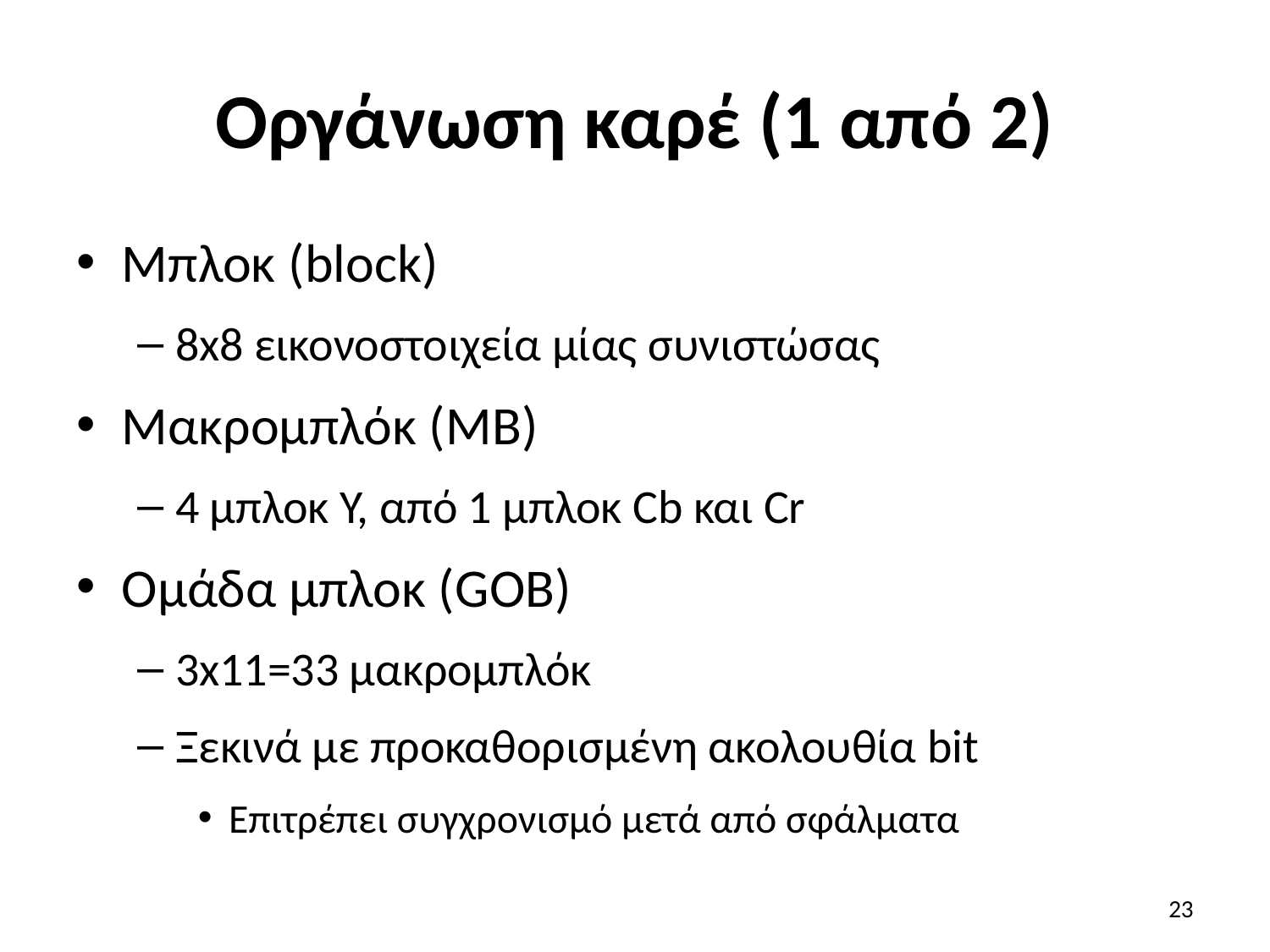

# Οργάνωση καρέ (1 από 2)
Μπλοκ (block)
8x8 εικονοστοιχεία μίας συνιστώσας
Μακρομπλόκ (MB)
4 μπλοκ Y, από 1 μπλοκ Cb και Cr
Ομάδα μπλοκ (GOB)
3x11=33 μακρομπλόκ
Ξεκινά με προκαθορισμένη ακολουθία bit
Επιτρέπει συγχρονισμό μετά από σφάλματα
23